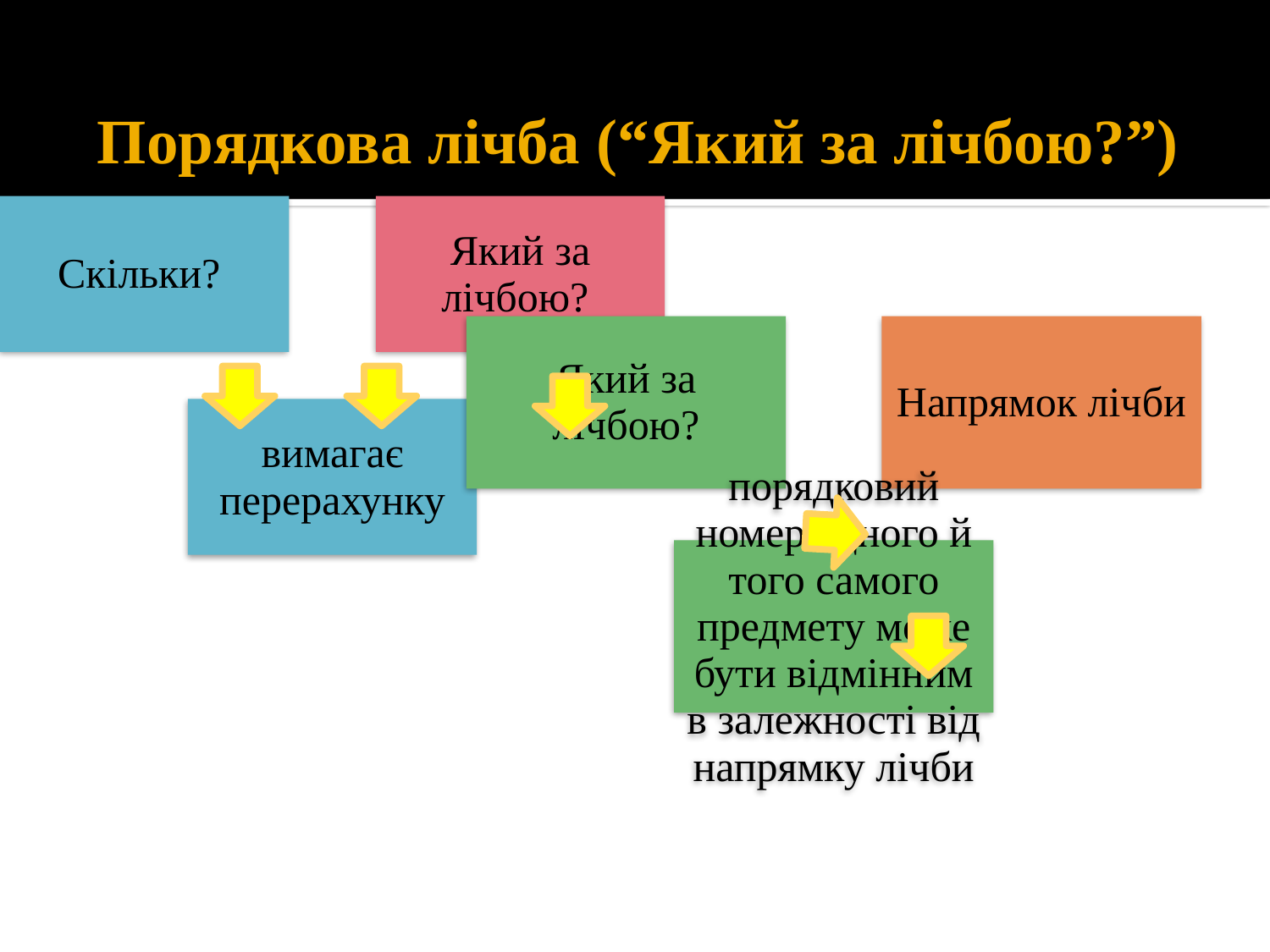

# Порядкова лічба (“Який за лічбою?”)
Скільки?
Який за лічбою?
вимагає перерахунку
Який за лічбою?
Напрямок лічби
порядковий номер одного й того самого предмету може бути відмінним в залежності від напрямку лічби